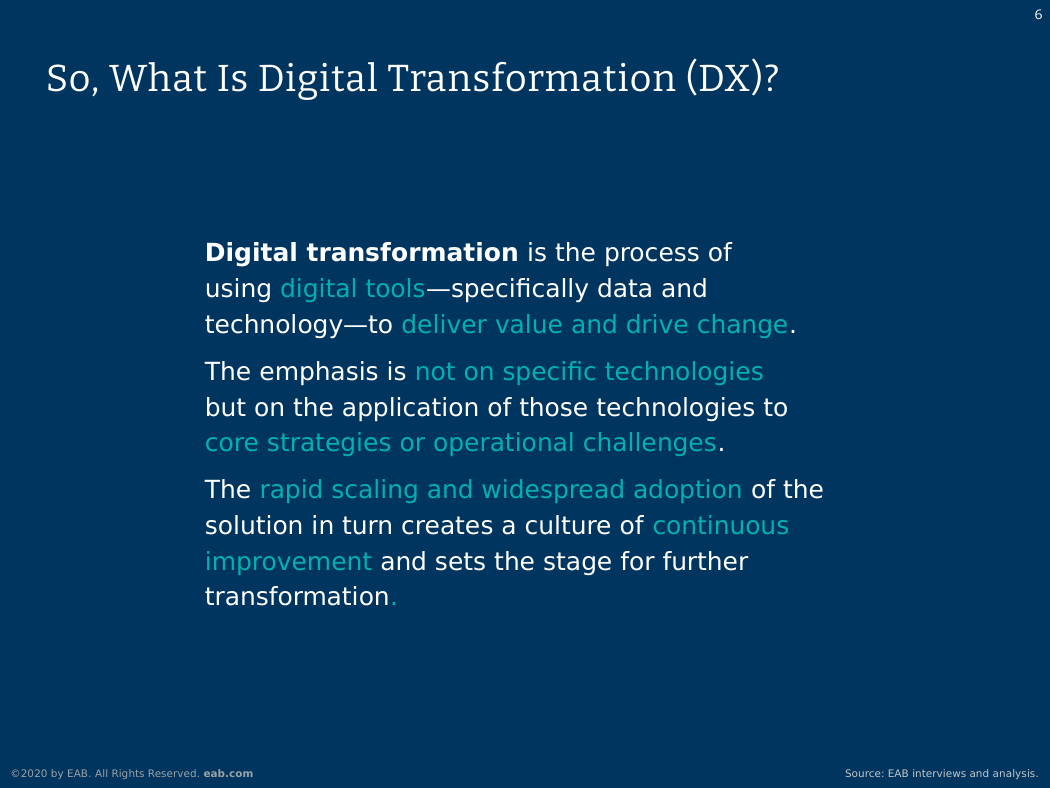

# So, What Is Digital Transformation (DX)?
Digital transformation is the process of
using digital tools—specifically data and technology—to deliver value and drive change.
The emphasis is not on specific technologies
but on the application of those technologies to core strategies or operational challenges.
The rapid scaling and widespread adoption of the solution in turn creates a culture of continuous improvement and sets the stage for further transformation.

Source: EAB interviews and analysis.